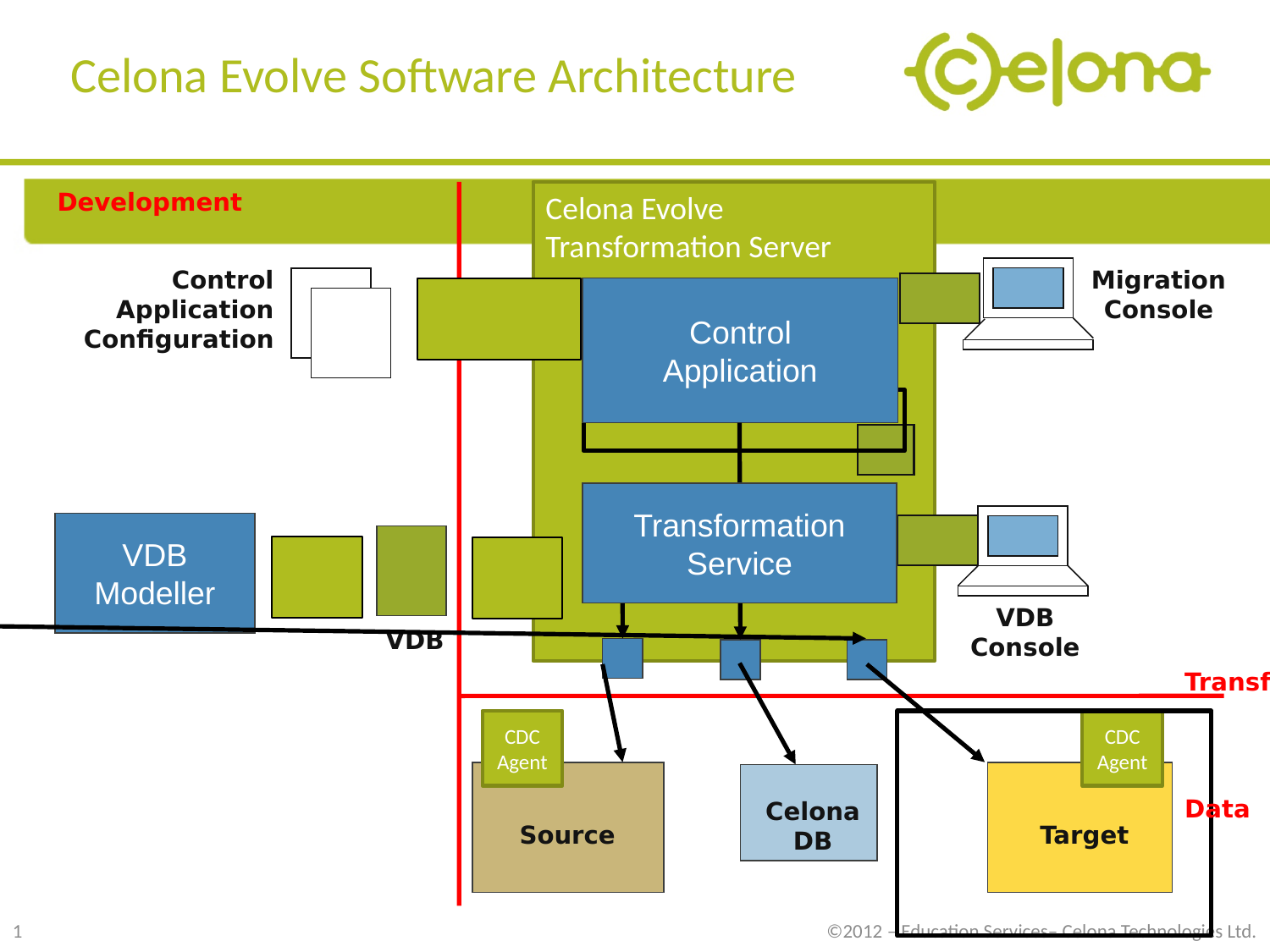

Celona Evolve Software Architecture
Development

Celona Evolve Transformation Server
Migration
Console
Control
Application
Configuration

Control
Application

Transformation
Service

VDB
Modeller

VDB
Console

VDB

Transformation

CDC
Agent

CDC
Agent

Data
Celona
DB
Source
Target